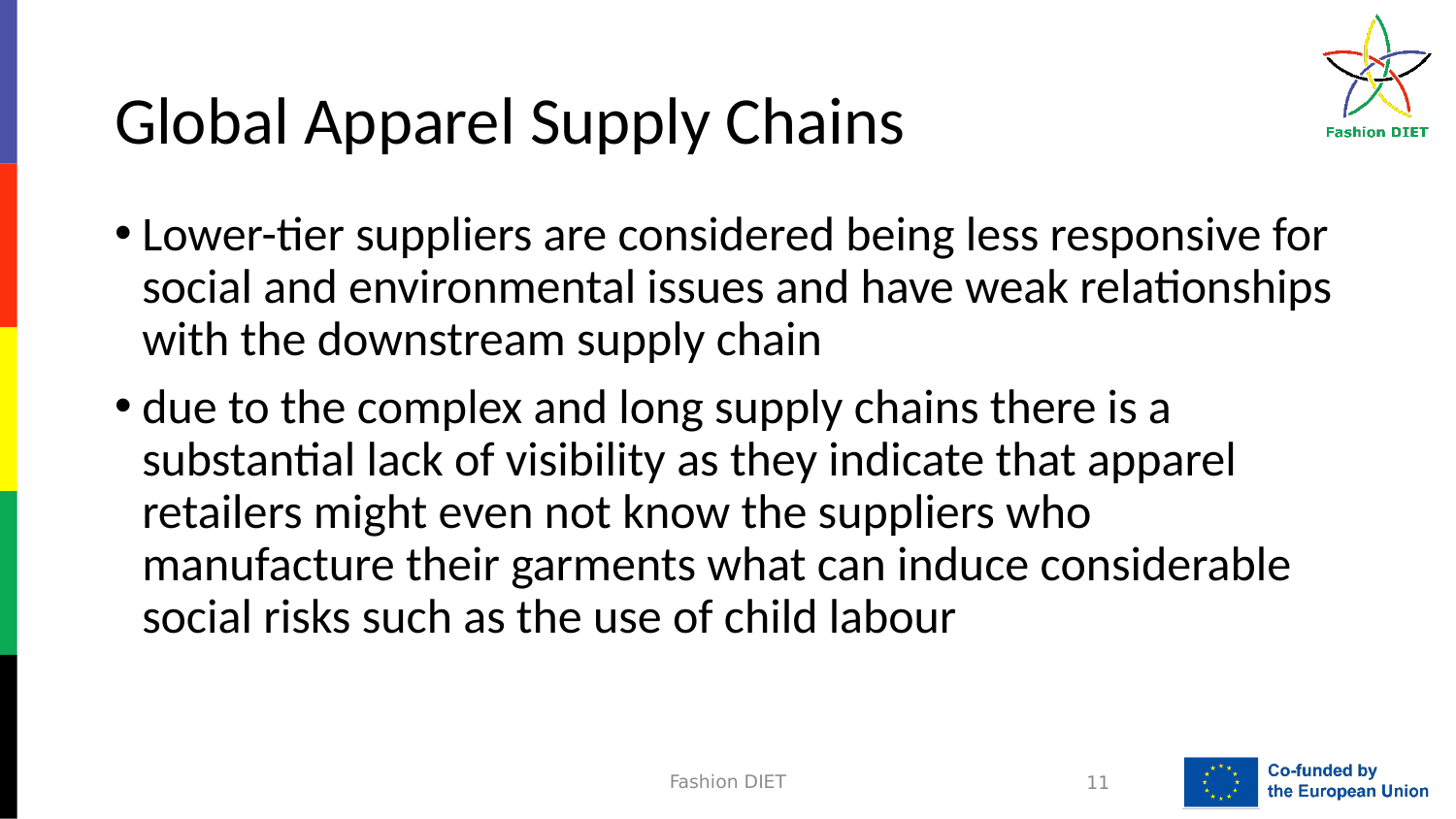

# Global Apparel Supply Chains
Lower-tier suppliers are considered being less responsive for social and environmental issues and have weak relationships with the downstream supply chain
due to the complex and long supply chains there is a substantial lack of visibility as they indicate that apparel retailers might even not know the suppliers who manufacture their garments what can induce considerable social risks such as the use of child labour

Fashion DIET
11